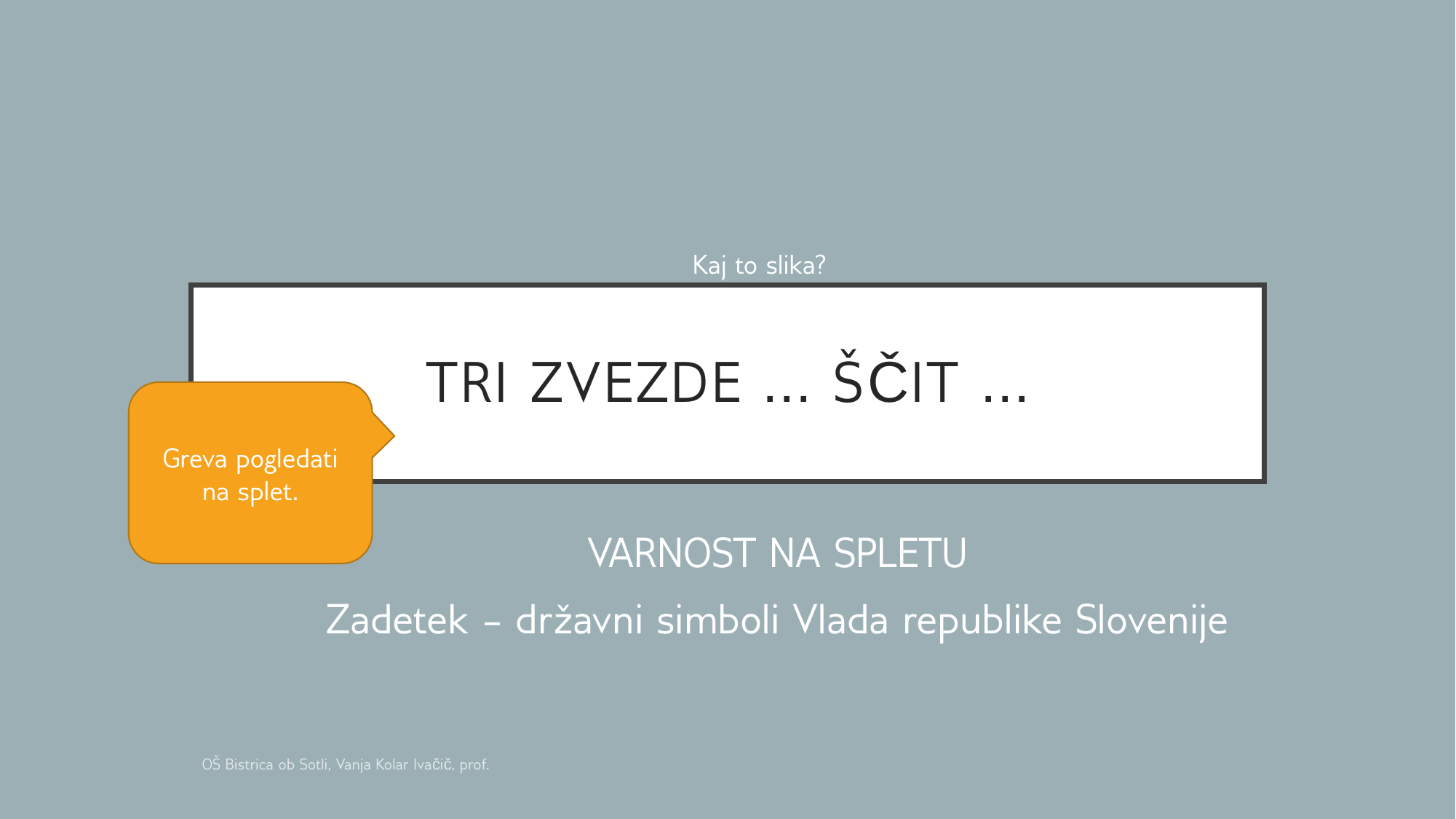

Kaj to slika?
# Tri zvezde ... ščit ...
Greva pogledati na splet.
VARNOST NA SPLETU
Zadetek – državni simboli Vlada republike Slovenije

OŠ Bistrica ob Sotli, Vanja Kolar Ivačič, prof.